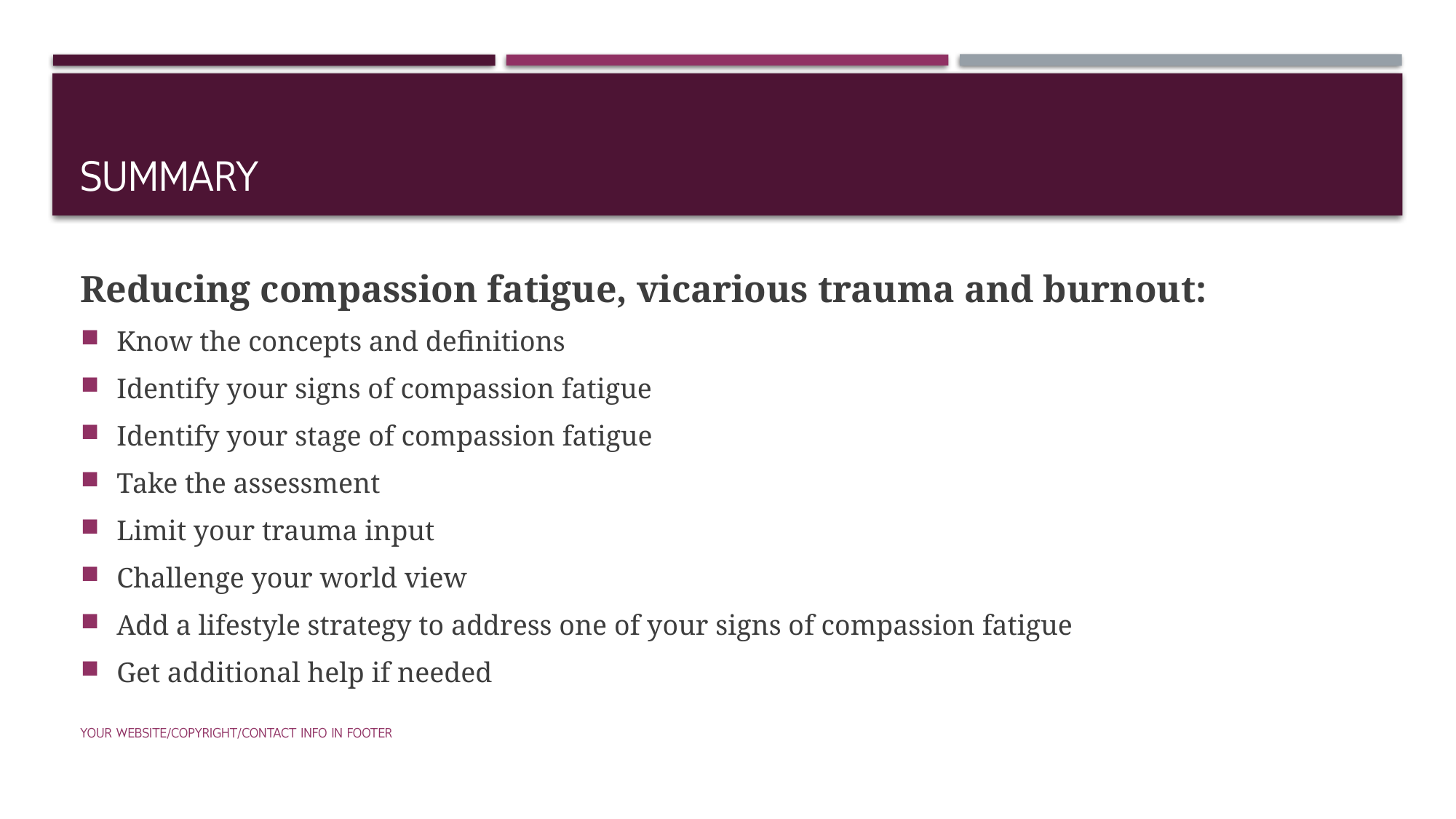

# Summary
Reducing compassion fatigue, vicarious trauma and burnout:
Know the concepts and definitions
Identify your signs of compassion fatigue
Identify your stage of compassion fatigue
Take the assessment
Limit your trauma input
Challenge your world view
Add a lifestyle strategy to address one of your signs of compassion fatigue
Get additional help if needed

Your Website/Copyright/Contact Info in Footer